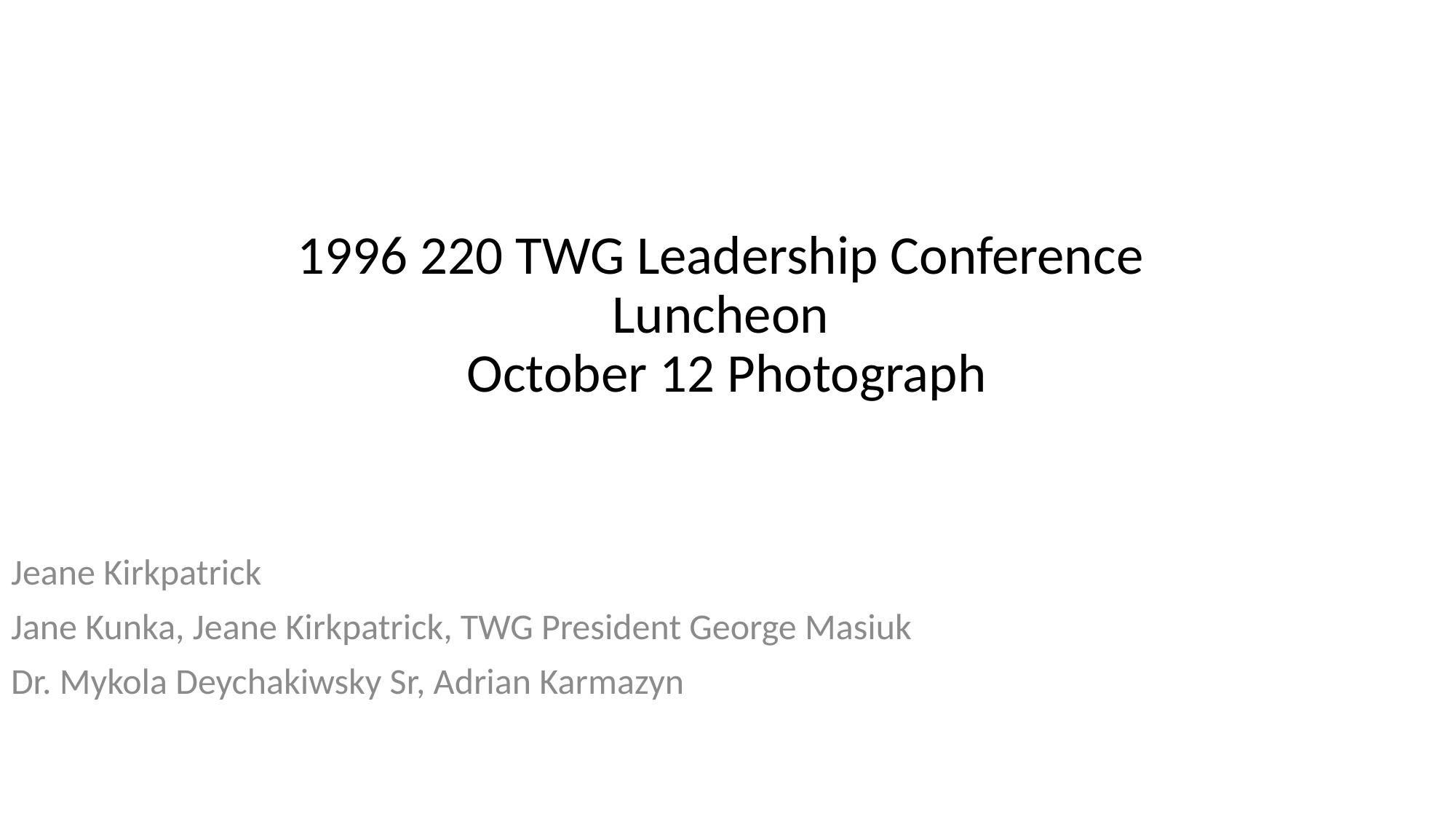

# 1996 220 TWG Leadership Conference Luncheon October 12 Photograph
Jeane Kirkpatrick
Jane Kunka, Jeane Kirkpatrick, TWG President George Masiuk
Dr. Mykola Deychakiwsky Sr, Adrian Karmazyn